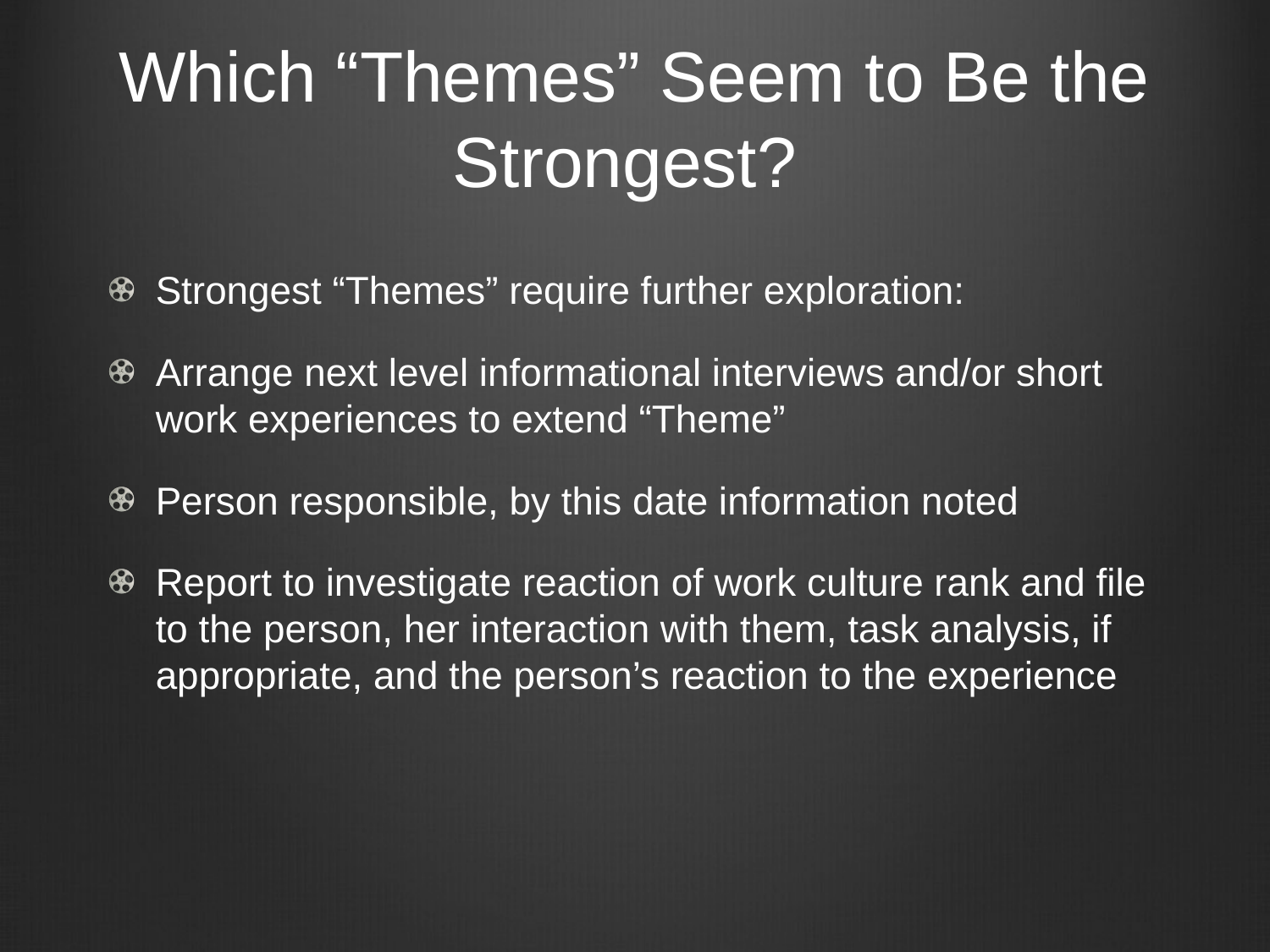

# Which “Themes” Seem to Be the Strongest?
Strongest “Themes” require further exploration:
Arrange next level informational interviews and/or short work experiences to extend “Theme”
Person responsible, by this date information noted
Report to investigate reaction of work culture rank and file to the person, her interaction with them, task analysis, if appropriate, and the person’s reaction to the experience